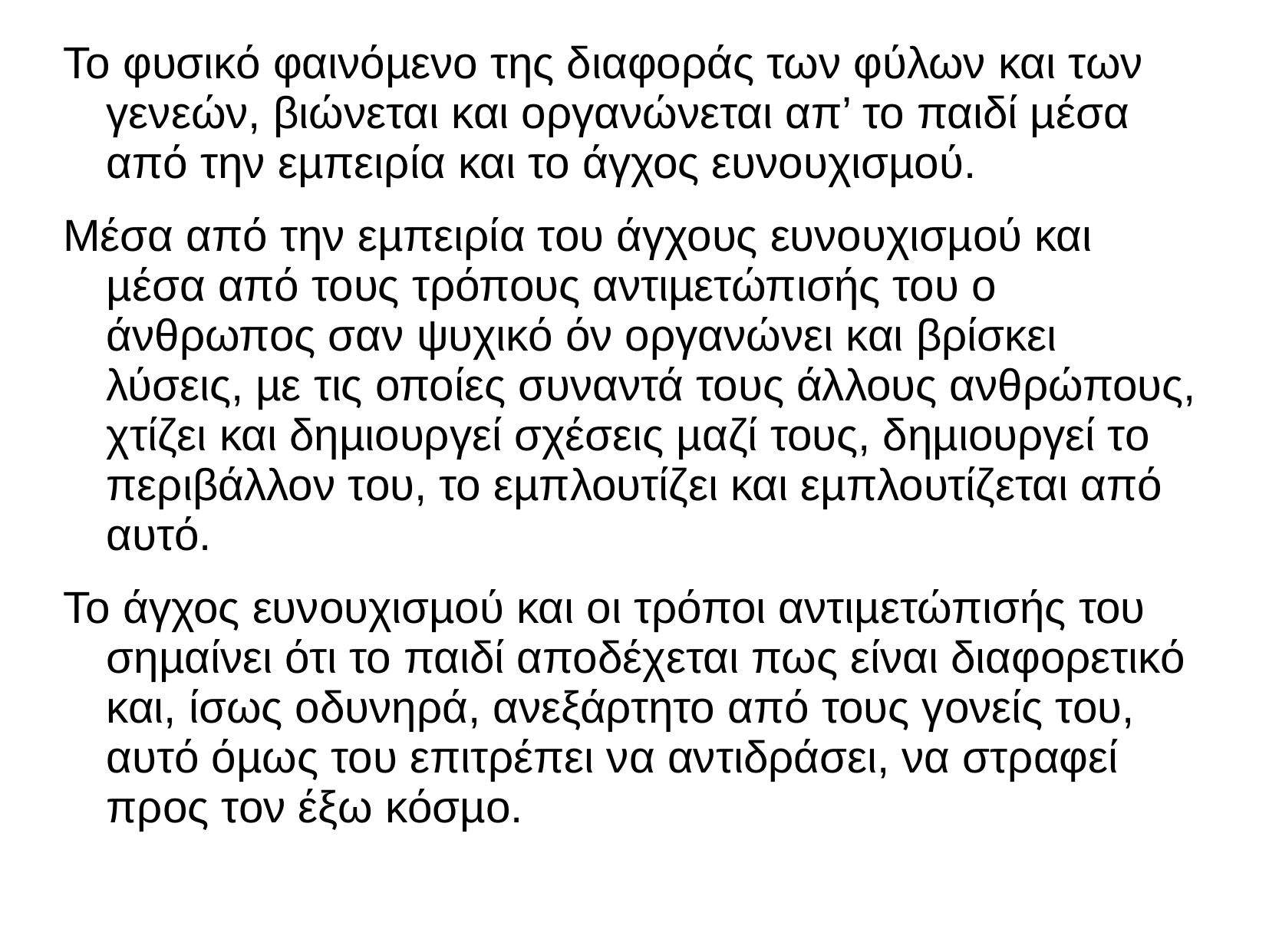

Το φυσικό φαινόµενο της διαφοράς των φύλων και των γενεών, βιώνεται και οργανώνεται απ’ το παιδί µέσα από την εµπειρία και το άγχος ευνουχισµού.
Μέσα από την εµπειρία του άγχους ευνουχισµού και µέσα από τους τρόπους αντιµετώπισής του ο άνθρωπος σαν ψυχικό όν οργανώνει και βρίσκει λύσεις, µε τις οποίες συναντά τους άλλους ανθρώπους, χτίζει και δηµιουργεί σχέσεις µαζί τους, δηµιουργεί το περιβάλλον του, το εµπλουτίζει και εµπλουτίζεται από αυτό.
Το άγχος ευνουχισµού και οι τρόποι αντιµετώπισής του σηµαίνει ότι το παιδί αποδέχεται πως είναι διαφορετικό και, ίσως οδυνηρά, ανεξάρτητο από τους γονείς του, αυτό όµως του επιτρέπει να αντιδράσει, να στραφεί προς τον έξω κόσµο.